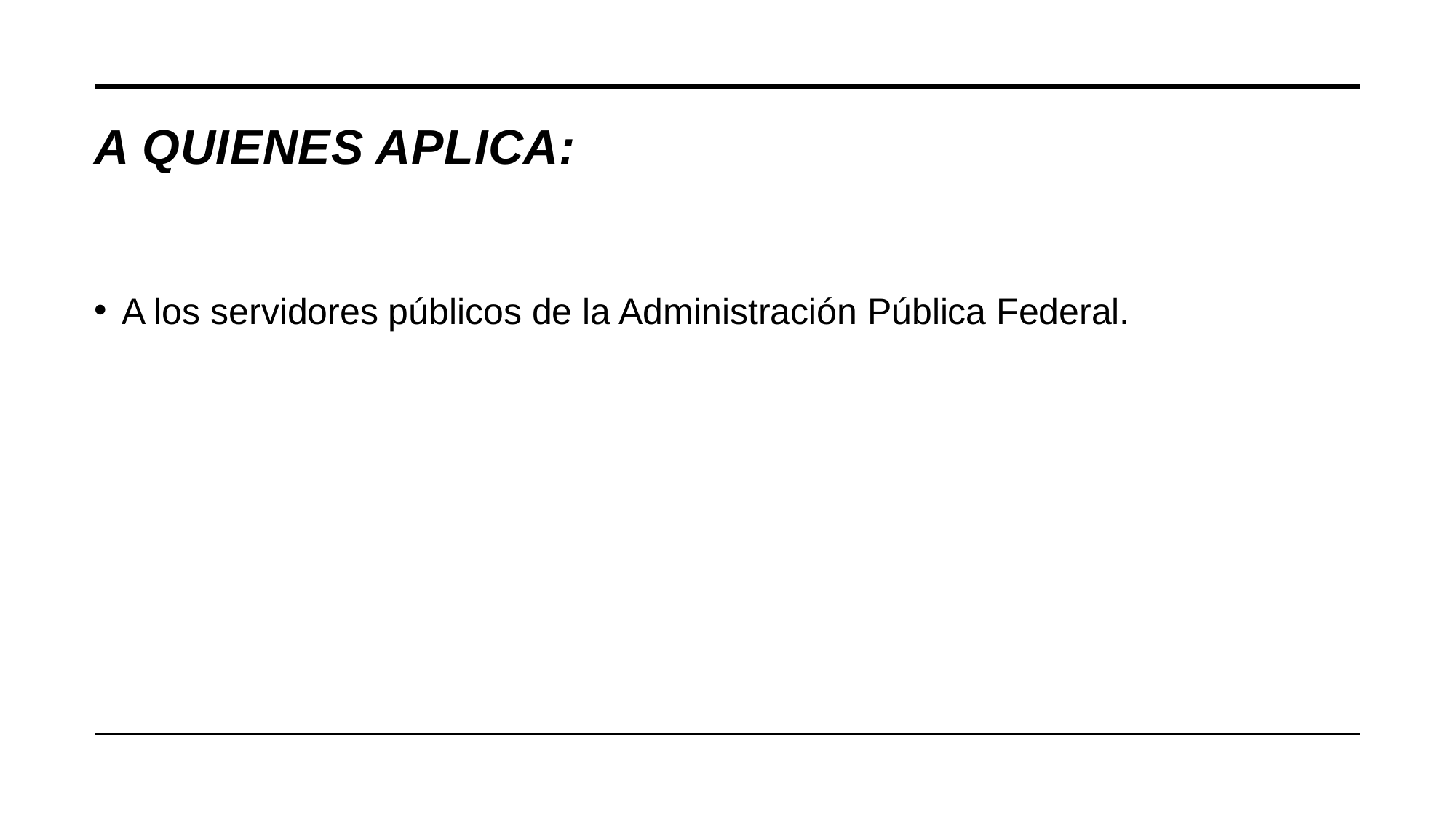

# A QUIENES APLICA:
A los servidores públicos de la Administración Pública Federal.